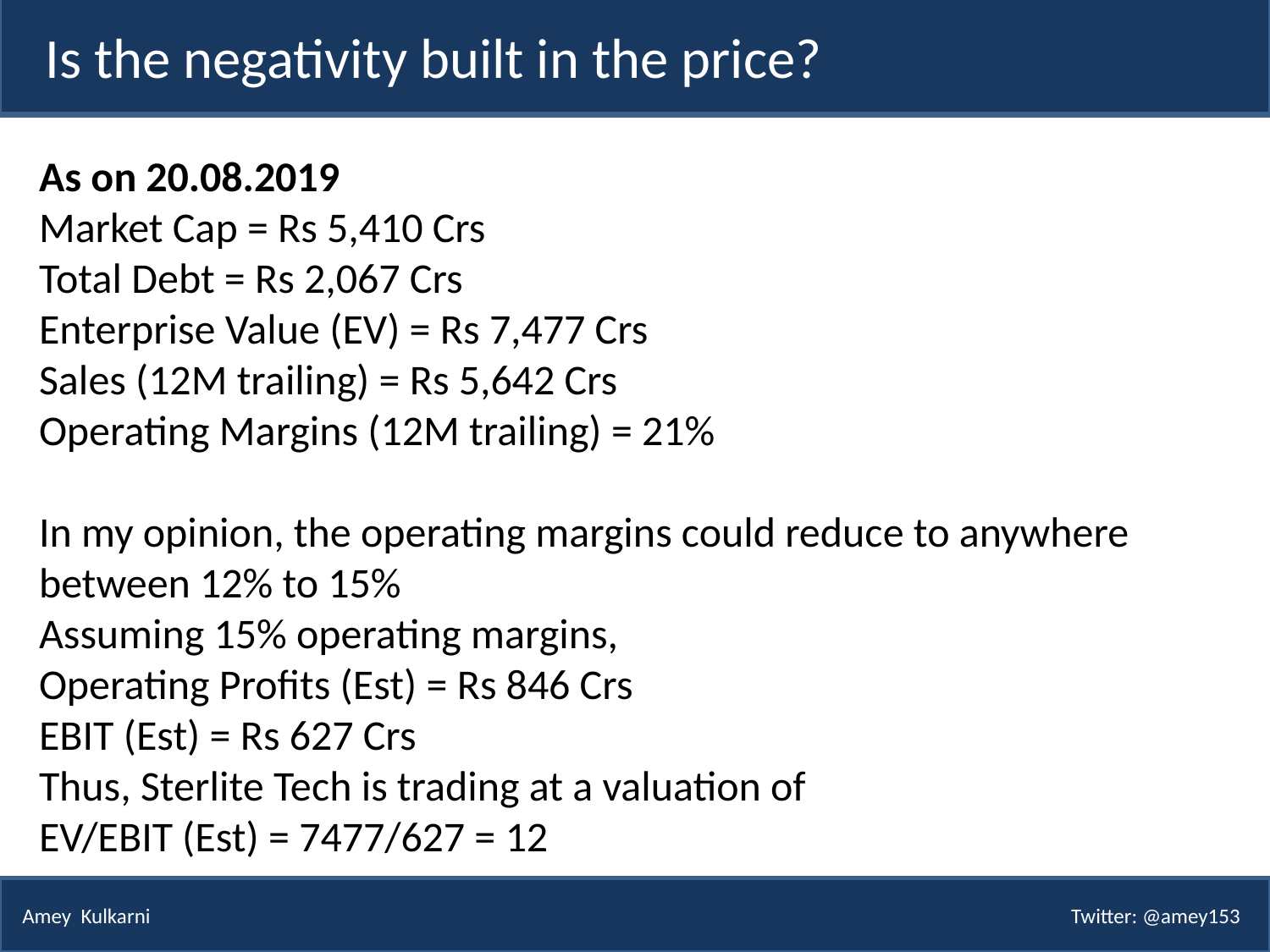

Is the negativity built in the price?
As on 20.08.2019
Market Cap = Rs 5,410 Crs
Total Debt = Rs 2,067 Crs
Enterprise Value (EV) = Rs 7,477 Crs
Sales (12M trailing) = Rs 5,642 Crs
Operating Margins (12M trailing) = 21%

In my opinion, the operating margins could reduce to anywhere between 12% to 15%
Assuming 15% operating margins,
Operating Profits (Est) = Rs 846 Crs
EBIT (Est) = Rs 627 Crs
Thus, Sterlite Tech is trading at a valuation of
EV/EBIT (Est) = 7477/627 = 12